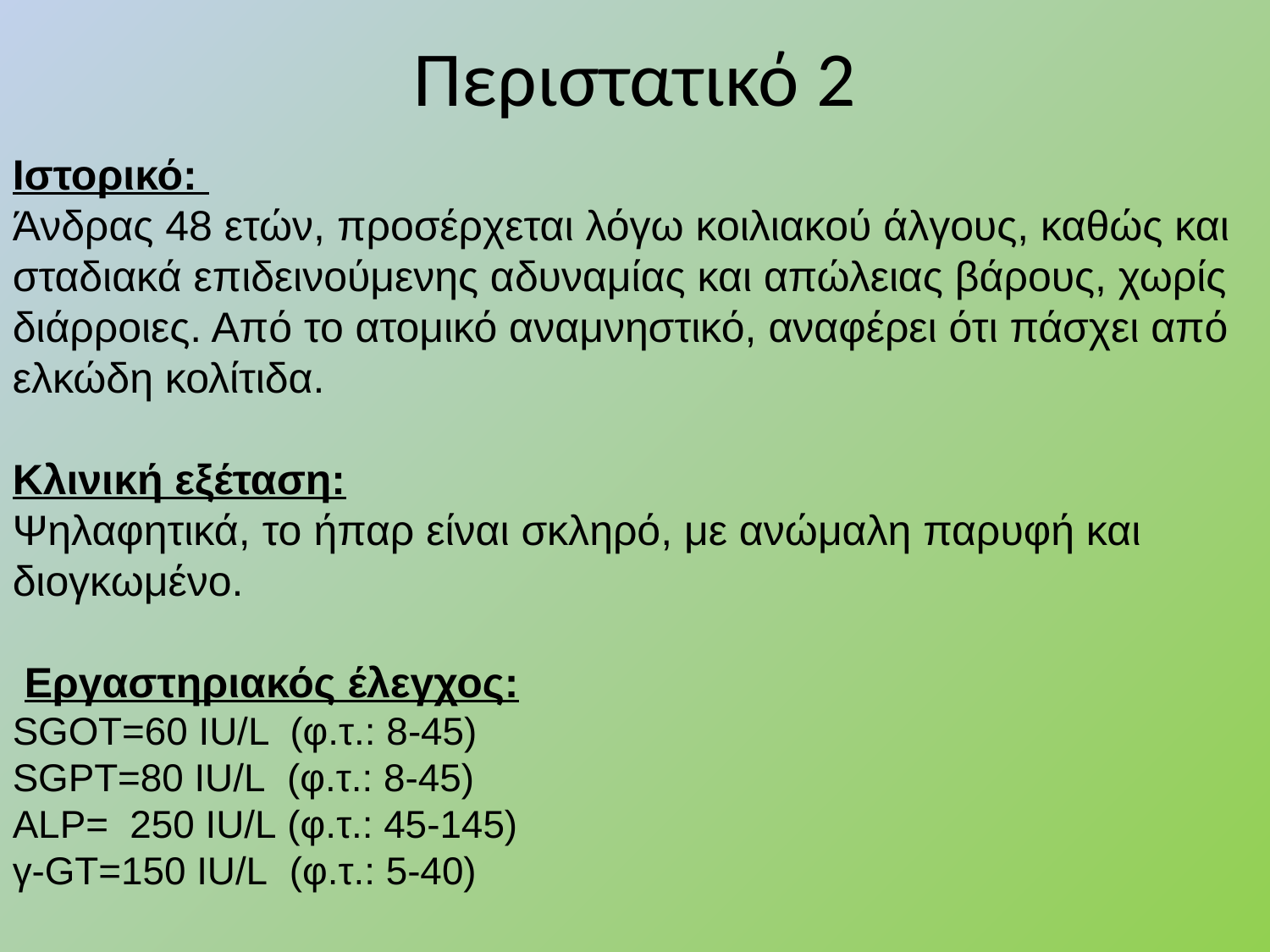

# Περιστατικό 2
Ιστορικό:
Άνδρας 48 ετών, προσέρχεται λόγω κοιλιακού άλγους, καθώς και σταδιακά επιδεινούμενης αδυναμίας και απώλειας βάρους, χωρίς διάρροιες. Από το ατομικό αναμνηστικό, αναφέρει ότι πάσχει από ελκώδη κολίτιδα.

Κλινική εξέταση:
Ψηλαφητικά, το ήπαρ είναι σκληρό, με ανώμαλη παρυφή και διογκωμένο.

 Εργαστηριακός έλεγχος:
SGOT=60 IU/L  (φ.τ.: 8-45)
SGPΤ=80 IU/L  (φ.τ.: 8-45)
ALP=  250 IU/L (φ.τ.: 45-145)
γ-GT=150 IU/L  (φ.τ.: 5-40)